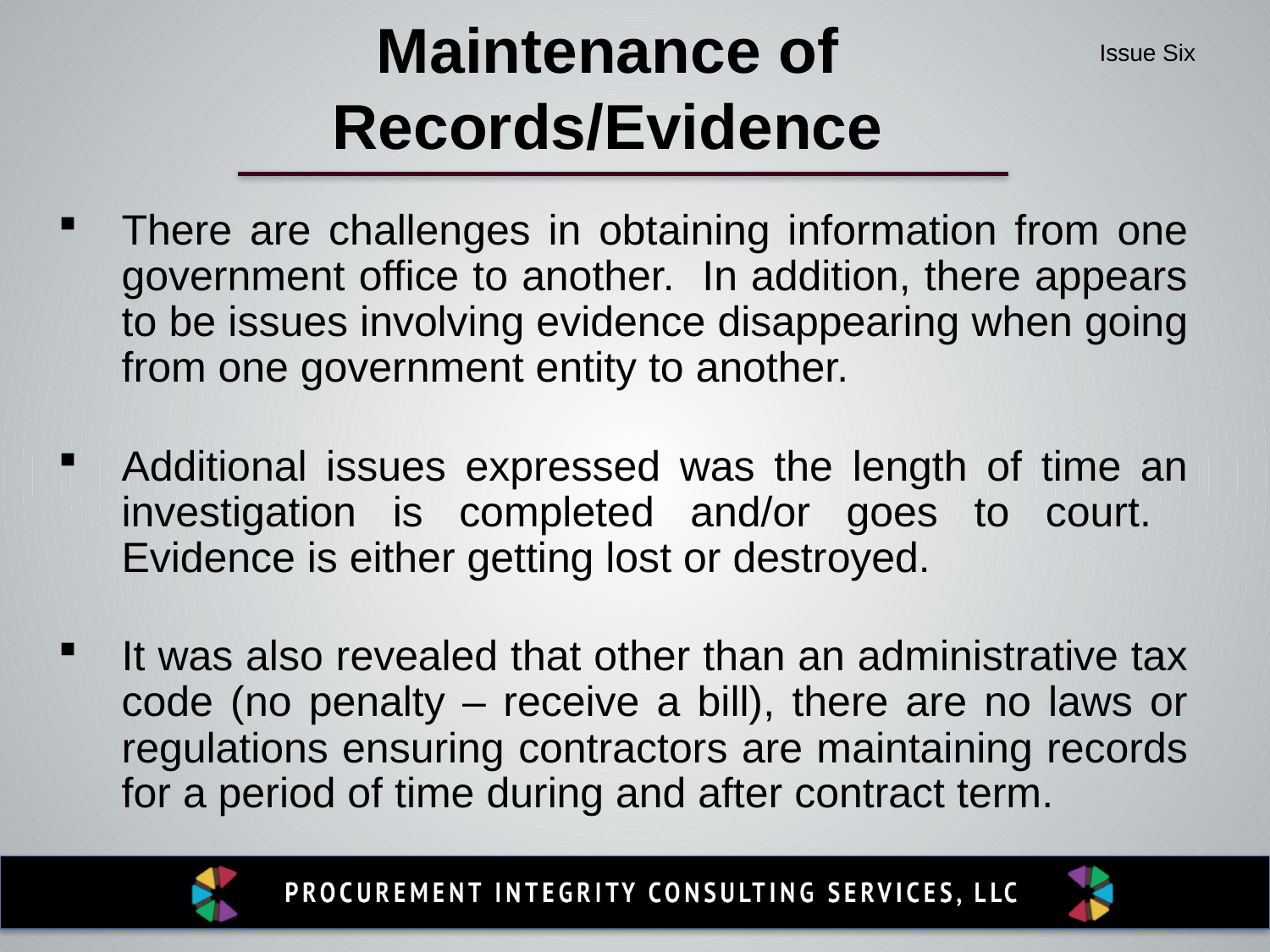

Issue Six
Maintenance of Records/Evidence
There are challenges in obtaining information from one government office to another.  In addition, there appears to be issues involving evidence disappearing when going from one government entity to another.

Additional issues expressed was the length of time an investigation is completed and/or goes to court.  Evidence is either getting lost or destroyed.

It was also revealed that other than an administrative tax code (no penalty – receive a bill), there are no laws or regulations ensuring contractors are maintaining records for a period of time during and after contract term.